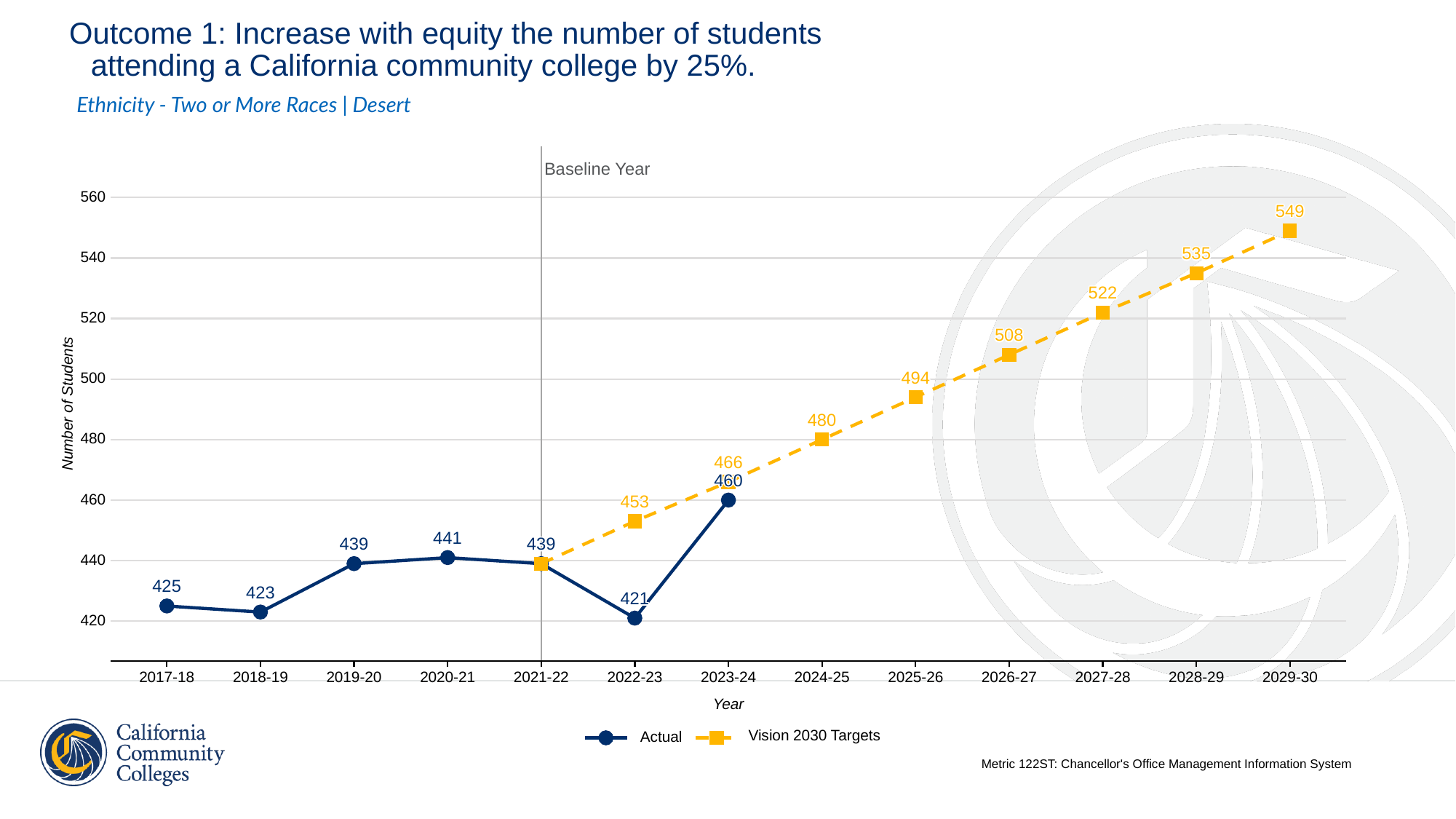

Outcome 1: Increase with equity the number of students
   attending a California community college by 25%.
Ethnicity - Two or More Races | Desert

Baseline Year
560

549
549
549
549
549
549
549
549
549
549
549
549
549
549
549
549
549

535
535
535
535
535
535
535
535
535
535
535
535
535
535
535
535
535
540

522
522
522
522
522
522
522
522
522
522
522
522
522
522
522
522
522

520

508
508
508
508
508
508
508
508
508
508
508
508
508
508
508
508
508

494
494
494
494
494
494
494
494
494
494
494
494
494
494
494
494
494
500

Number of Students
480
480
480
480
480
480
480
480
480
480
480
480
480
480
480
480
480

480

466
466
466
466
466
466
466
466
466
466
466
466
466
466
466
466
466
460
460
460
460
460

460
460
460
460
460
460
460
460
460
460
460
460

460
453
453
453
453
453
453
453
453
453
453
453
453
453
453
453
453
453

441
441
441
441
441
441
441
441
441
441
441
441
441
441
441
441
441
439
439
439
439
439
439
439
439
439
439
439
439
439
439
439
439
439
439
439
439
439
439
439
439
439
439
439
439
439
439
439
439
439
439

440

425
425
425
425
425
425
425
425
425
425
425
425
425
425
425
425
425
423
423
423
423
423
423
423
423
423
423
423
423
423
423
423
423
423
421
421
421
421
421
421
421
421
421
421
421
421
421
421
421
421
421

420

2017-18
2018-19
2019-20
2020-21
2021-22
2022-23
2023-24
2024-25
2025-26
2026-27
2027-28
2028-29
2029-30
Year
Vision 2030 Targets

Actual

Metric 122ST: Chancellor's Office Management Information System